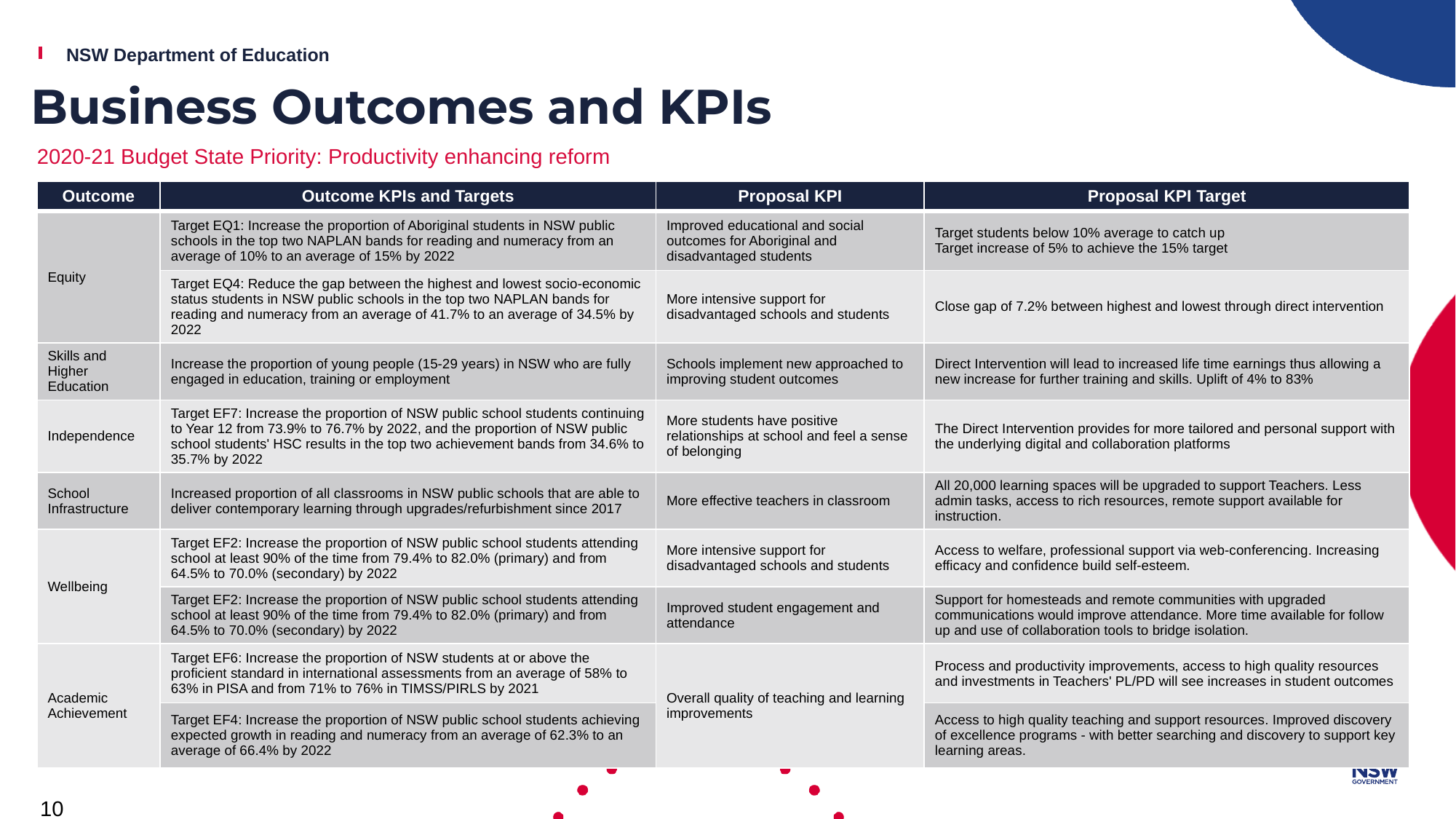

# Business Outcomes and KPIs
2020-21 Budget State Priority: Productivity enhancing reform
| Outcome | Outcome KPIs and Targets | Proposal KPI | Proposal KPI Target |
| --- | --- | --- | --- |
| Equity | Target EQ1: Increase the proportion of Aboriginal students in NSW public schools in the top two NAPLAN bands for reading and numeracy from an average of 10% to an average of 15% by 2022 | Improved educational and social outcomes for Aboriginal and disadvantaged students | Target students below 10% average to catch up Target increase of 5% to achieve the 15% target |
|  | Target EQ4: Reduce the gap between the highest and lowest socio-economic status students in NSW public schools in the top two NAPLAN bands for reading and numeracy from an average of 41.7% to an average of 34.5% by 2022 | More intensive support for disadvantaged schools and students | Close gap of 7.2% between highest and lowest through direct intervention |
| Skills and Higher Education | Increase the proportion of young people (15-29 years) in NSW who are fully engaged in education, training or employment | Schools implement new approached to improving student outcomes | Direct Intervention will lead to increased life time earnings thus allowing a new increase for further training and skills. Uplift of 4% to 83% |
| Independence | Target EF7: Increase the proportion of NSW public school students continuing to Year 12 from 73.9% to 76.7% by 2022, and the proportion of NSW public school students' HSC results in the top two achievement bands from 34.6% to 35.7% by 2022 | More students have positive relationships at school and feel a sense of belonging | The Direct Intervention provides for more tailored and personal support with the underlying digital and collaboration platforms |
| School Infrastructure | Increased proportion of all classrooms in NSW public schools that are able to deliver contemporary learning through upgrades/refurbishment since 2017 | More effective teachers in classroom | All 20,000 learning spaces will be upgraded to support Teachers. Less admin tasks, access to rich resources, remote support available for instruction. |
| Wellbeing | Target EF2: Increase the proportion of NSW public school students attending school at least 90% of the time from 79.4% to 82.0% (primary) and from 64.5% to 70.0% (secondary) by 2022 | More intensive support for disadvantaged schools and students | Access to welfare, professional support via web-conferencing. Increasing efficacy and confidence build self-esteem. |
|  | Target EF2: Increase the proportion of NSW public school students attending school at least 90% of the time from 79.4% to 82.0% (primary) and from 64.5% to 70.0% (secondary) by 2022 | Improved student engagement and attendance | Support for homesteads and remote communities with upgraded communications would improve attendance. More time available for follow up and use of collaboration tools to bridge isolation. |
| Academic Achievement | Target EF6: Increase the proportion of NSW students at or above the proficient standard in international assessments from an average of 58% to 63% in PISA and from 71% to 76% in TIMSS/PIRLS by 2021 | Overall quality of teaching and learning improvements | Process and productivity improvements, access to high quality resources and investments in Teachers' PL/PD will see increases in student outcomes |
|  | Target EF4: Increase the proportion of NSW public school students achieving expected growth in reading and numeracy from an average of 62.3% to an average of 66.4% by 2022 |  | Access to high quality teaching and support resources. Improved discovery of excellence programs - with better searching and discovery to support key learning areas. |